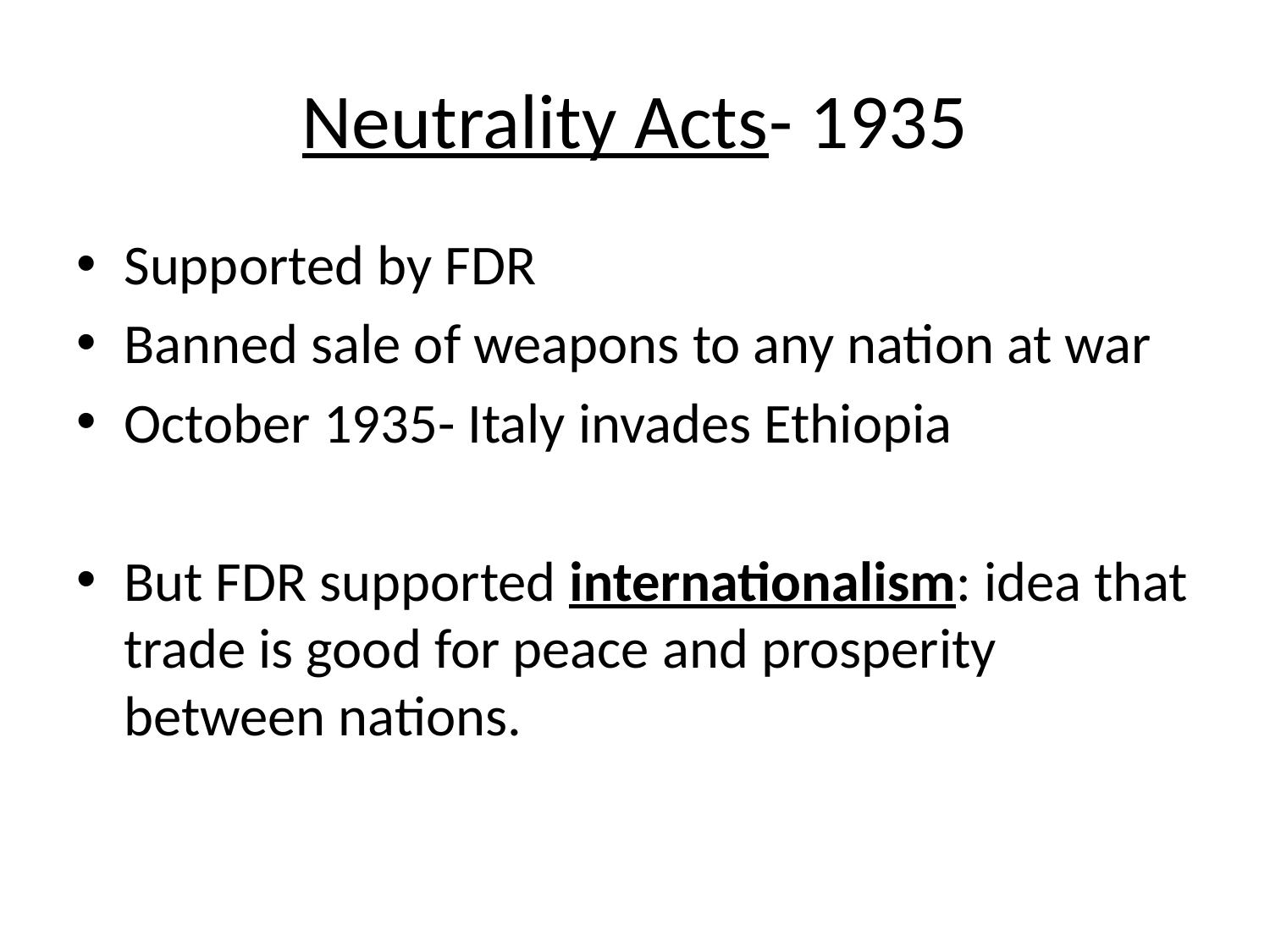

# Neutrality Acts- 1935
Supported by FDR
Banned sale of weapons to any nation at war
October 1935- Italy invades Ethiopia

But FDR supported internationalism: idea that trade is good for peace and prosperity between nations.